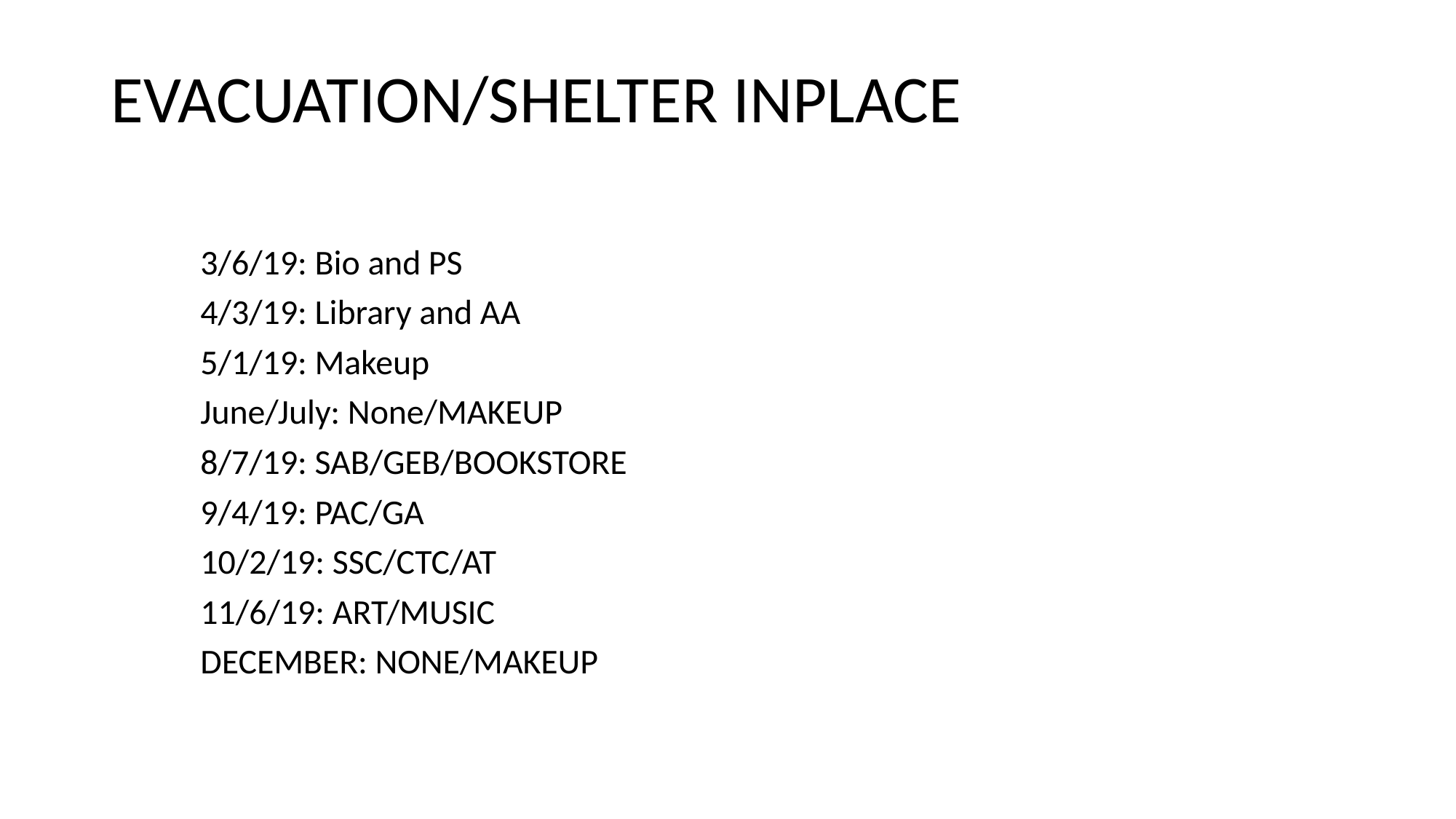

# EVACUATION/SHELTER INPLACE

	3/6/19: Bio and PS
	4/3/19: Library and AA
	5/1/19: Makeup
	June/July: None/MAKEUP
	8/7/19: SAB/GEB/BOOKSTORE
	9/4/19: PAC/GA
	10/2/19: SSC/CTC/AT
	11/6/19: ART/MUSIC
	DECEMBER: NONE/MAKEUP